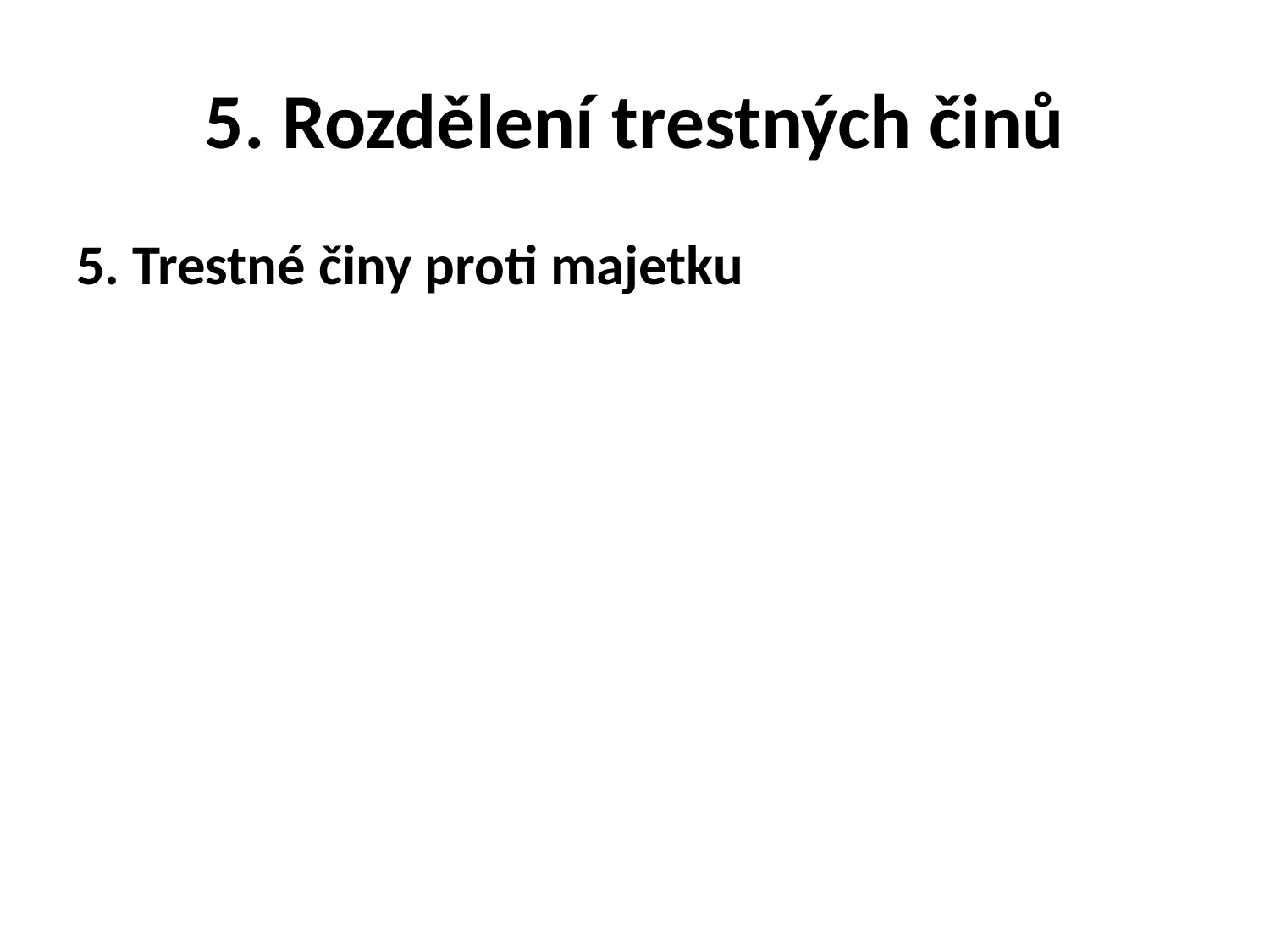

# 5. Rozdělení trestných činů
5. Trestné činy proti majetku